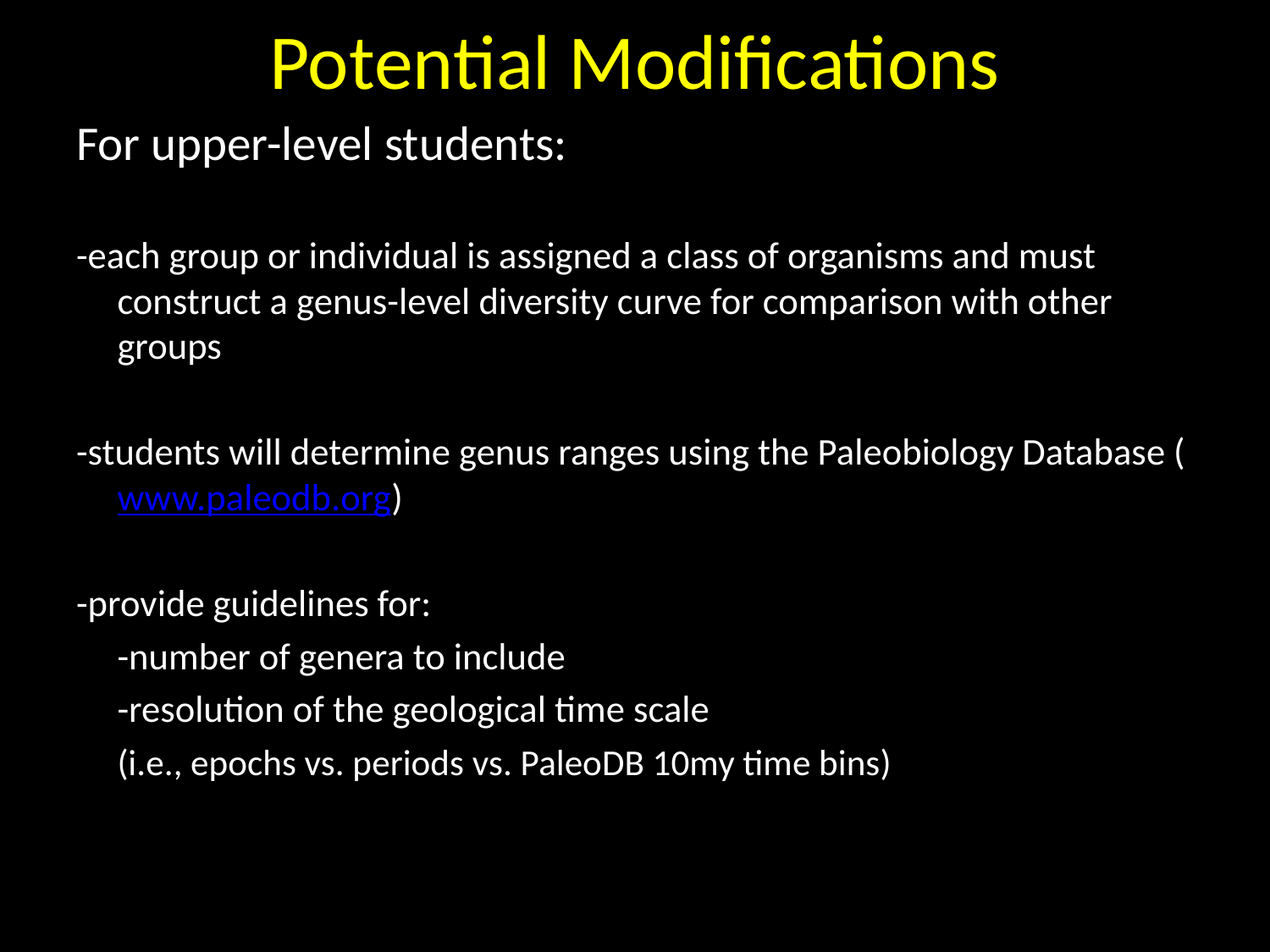

# Potential Modifications
For upper-level students:

-each group or individual is assigned a class of organisms and must construct a genus-level diversity curve for comparison with other groups

-students will determine genus ranges using the Paleobiology Database (www.paleodb.org)

-provide guidelines for:
		-number of genera to include
		-resolution of the geological time scale
		(i.e., epochs vs. periods vs. PaleoDB 10my time bins)